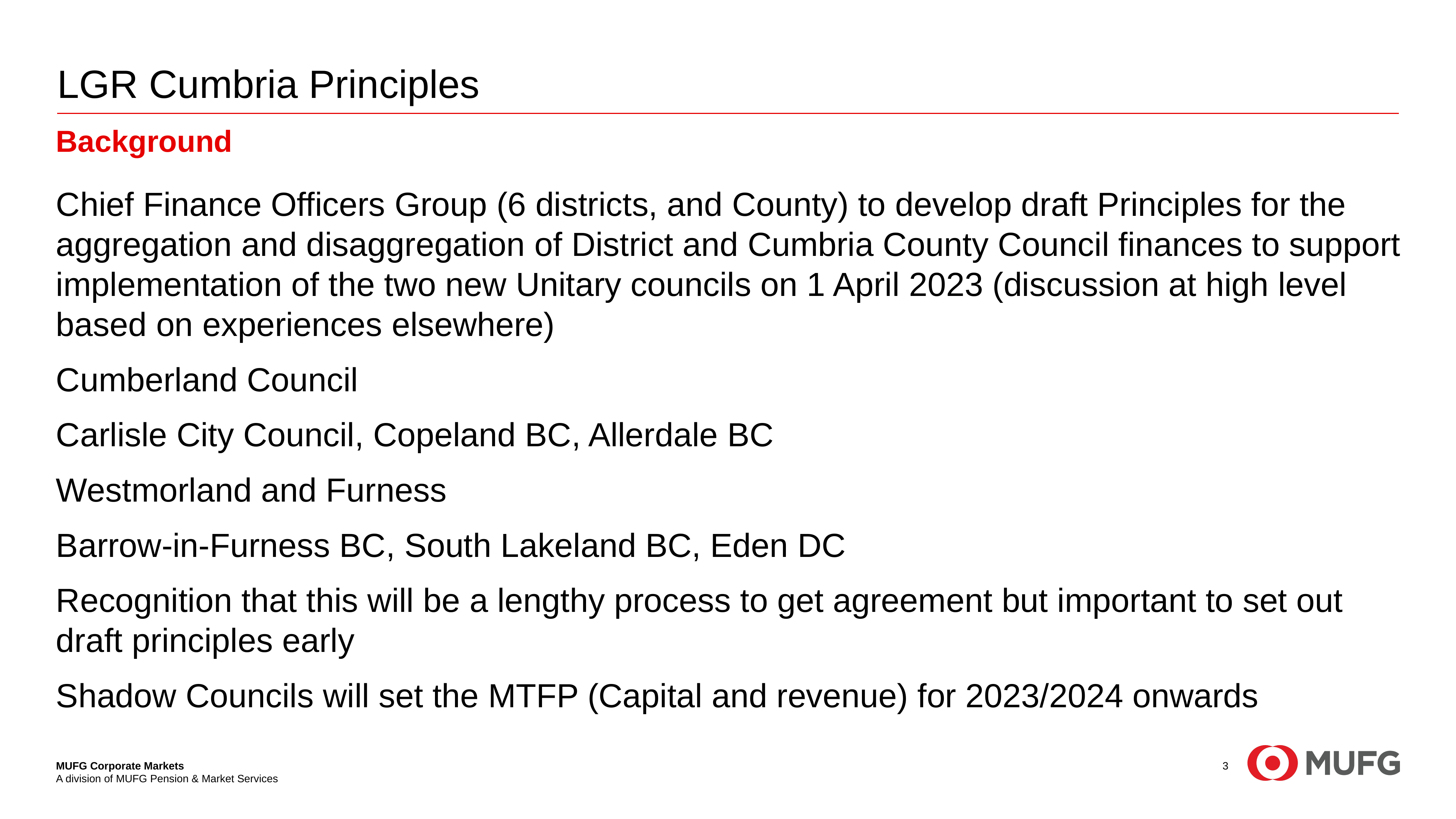

# LGR Cumbria Principles
Background
Chief Finance Officers Group (6 districts, and County) to develop draft Principles for the aggregation and disaggregation of District and Cumbria County Council finances to support implementation of the two new Unitary councils on 1 April 2023 (discussion at high level based on experiences elsewhere)
Cumberland Council
Carlisle City Council, Copeland BC, Allerdale BC
Westmorland and Furness
Barrow-in-Furness BC, South Lakeland BC, Eden DC
Recognition that this will be a lengthy process to get agreement but important to set out draft principles early
Shadow Councils will set the MTFP (Capital and revenue) for 2023/2024 onwards

3